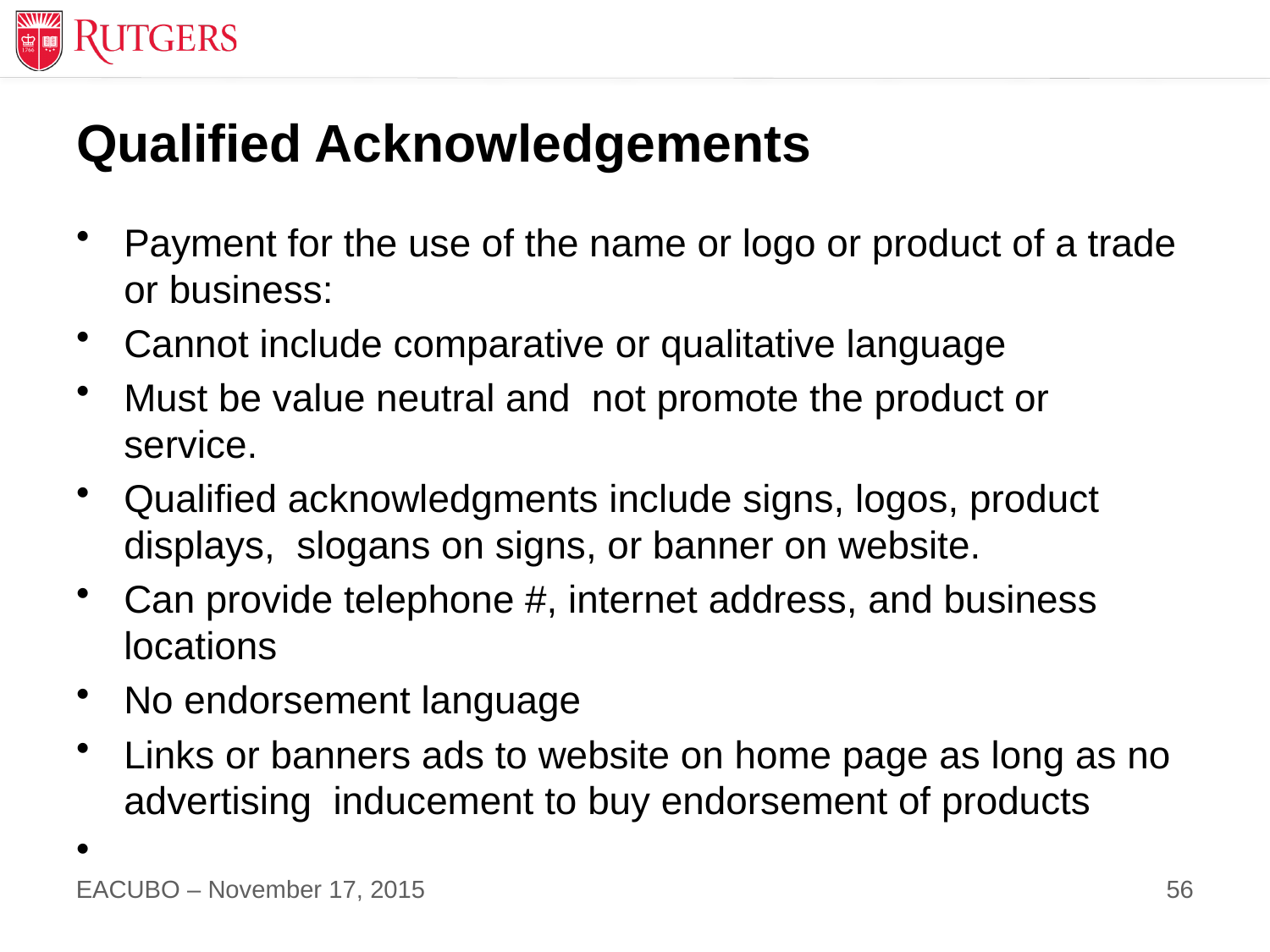

# Qualified Acknowledgements
Payment for the use of the name or logo or product of a trade or business:
Cannot include comparative or qualitative language
Must be value neutral and  not promote the product or service.
Qualified acknowledgments include signs, logos, product displays,  slogans on signs, or banner on website.
Can provide telephone #, internet address, and business locations
No endorsement language
Links or banners ads to website on home page as long as no advertising  inducement to buy endorsement of products

56